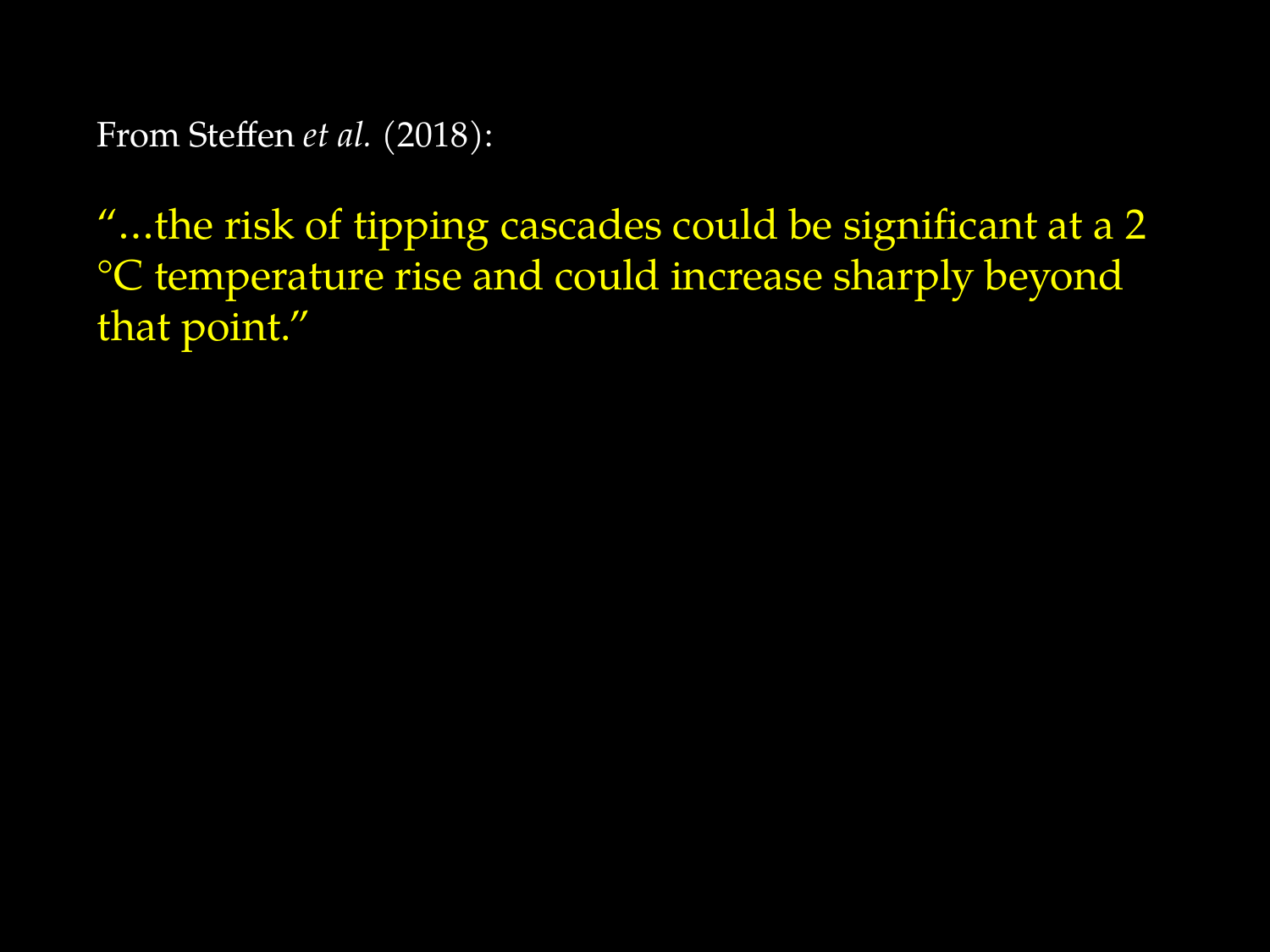

From Steffen et al. (2018):

“…the risk of tipping cascades could be significant at a 2 °C temperature rise and could increase sharply beyond that point.”